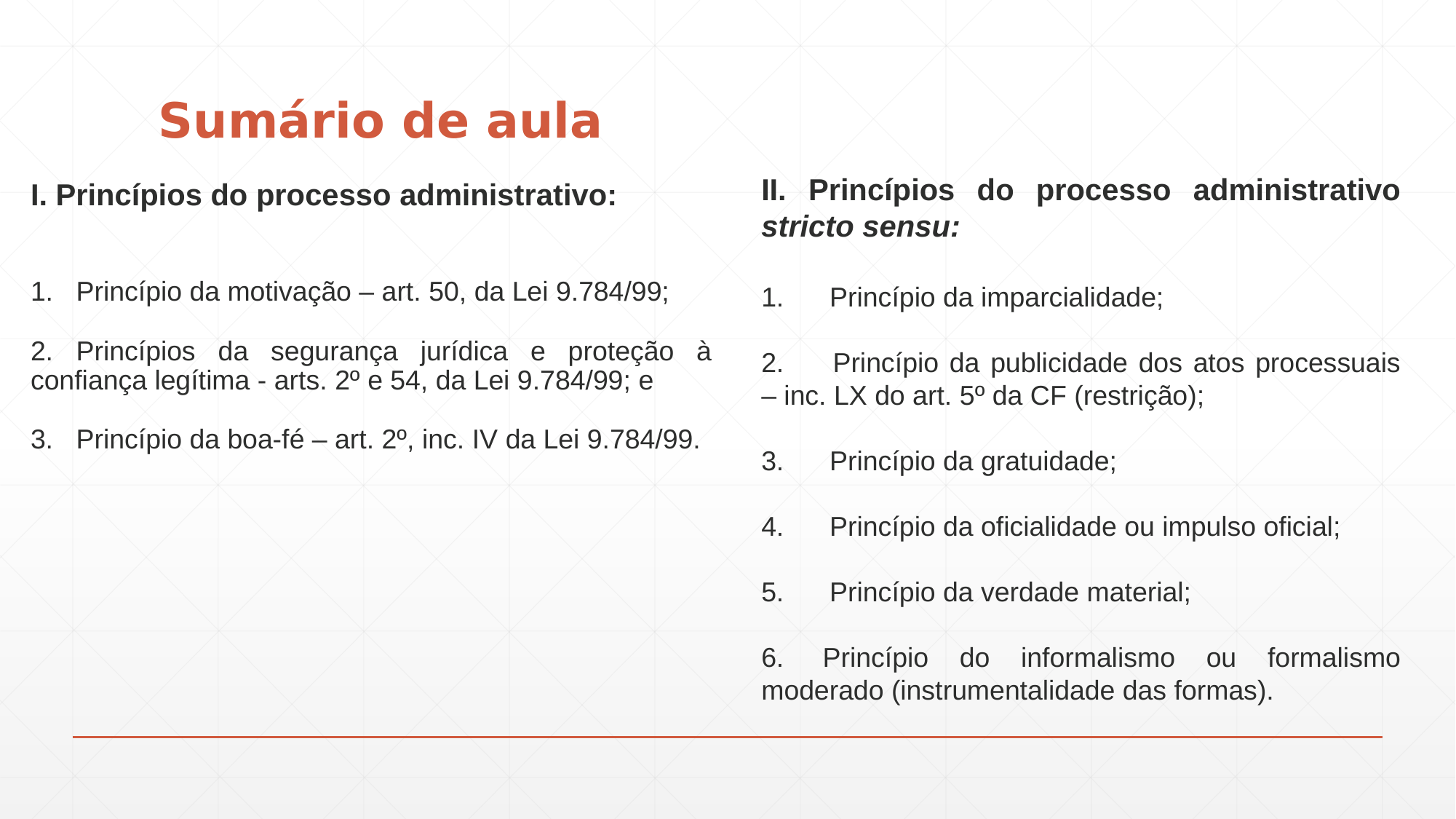

# Sumário de aula
II. Princípios do processo administrativo stricto sensu:

1.      Princípio da imparcialidade;

2.      Princípio da publicidade dos atos processuais – inc. LX do art. 5º da CF (restrição);

3.      Princípio da gratuidade;

4.      Princípio da oficialidade ou impulso oficial;

5.      Princípio da verdade material;

6.  Princípio do informalismo ou formalismo moderado (instrumentalidade das formas).

I. Princípios do processo administrativo:

1.   Princípio da motivação – art. 50, da Lei 9.784/99;

2.   Princípios da segurança jurídica e proteção à confiança legítima - arts. 2º e 54, da Lei 9.784/99; e

3.   Princípio da boa-fé – art. 2º, inc. IV da Lei 9.784/99.